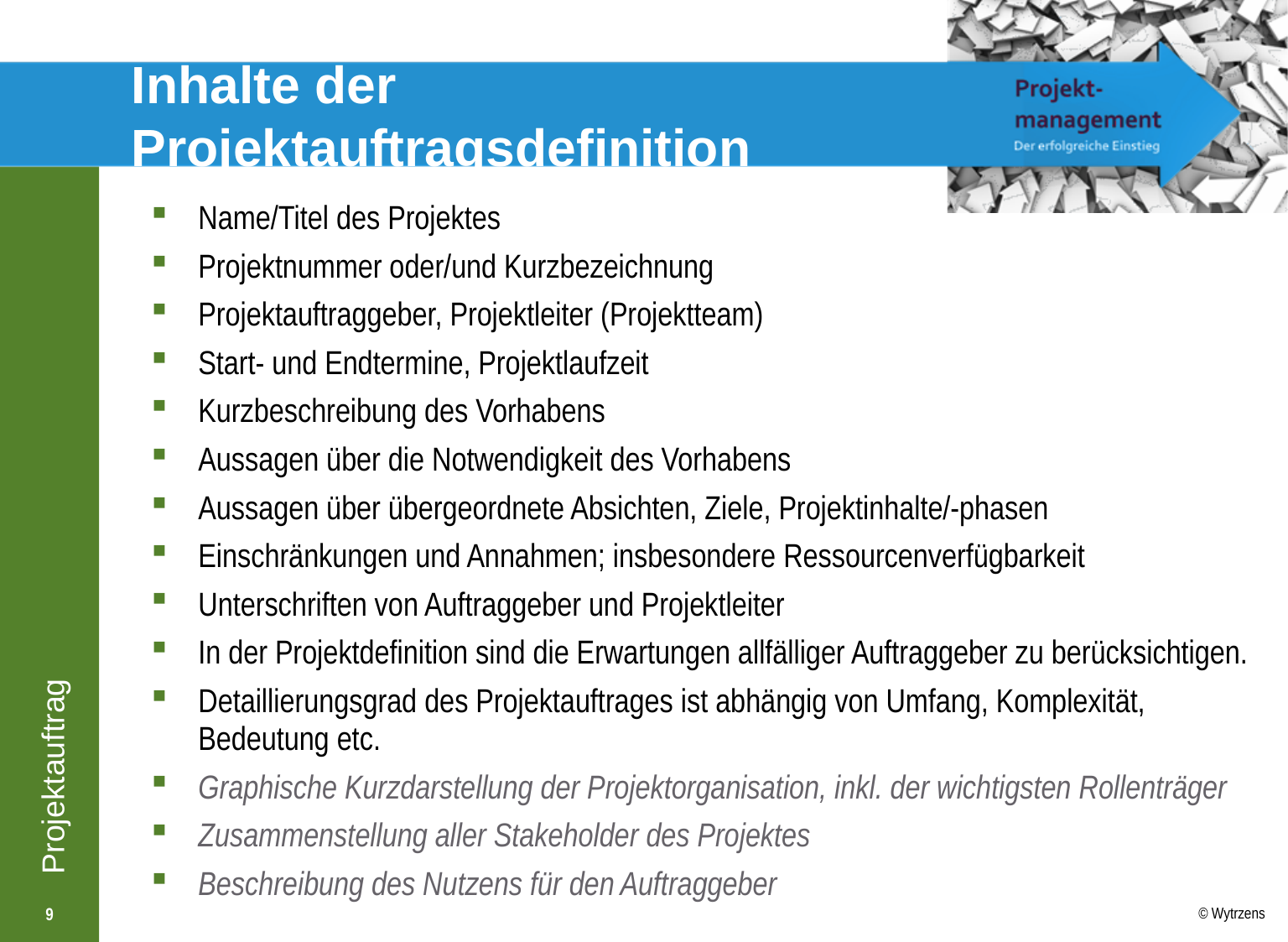

# Inhalte der Projektauftragsdefinition
Name/Titel des Projektes
Projektnummer oder/und Kurzbezeichnung
Projektauftraggeber, Projektleiter (Projektteam)
Start- und Endtermine, Projektlaufzeit
Kurzbeschreibung des Vorhabens
Aussagen über die Notwendigkeit des Vorhabens
Aussagen über übergeordnete Absichten, Ziele, Projektinhalte/-phasen
Einschränkungen und Annahmen; insbesondere Ressourcenverfügbarkeit
Unterschriften von Auftraggeber und Projektleiter
In der Projektdefinition sind die Erwartungen allfälliger Auftraggeber zu berücksichtigen.
Detaillierungsgrad des Projektauftrages ist abhängig von Umfang, Komplexität, Bedeutung etc.
Graphische Kurzdarstellung der Projektorganisation, inkl. der wichtigsten Rollenträger
Zusammenstellung aller Stakeholder des Projektes
Beschreibung des Nutzens für den Auftraggeber

9